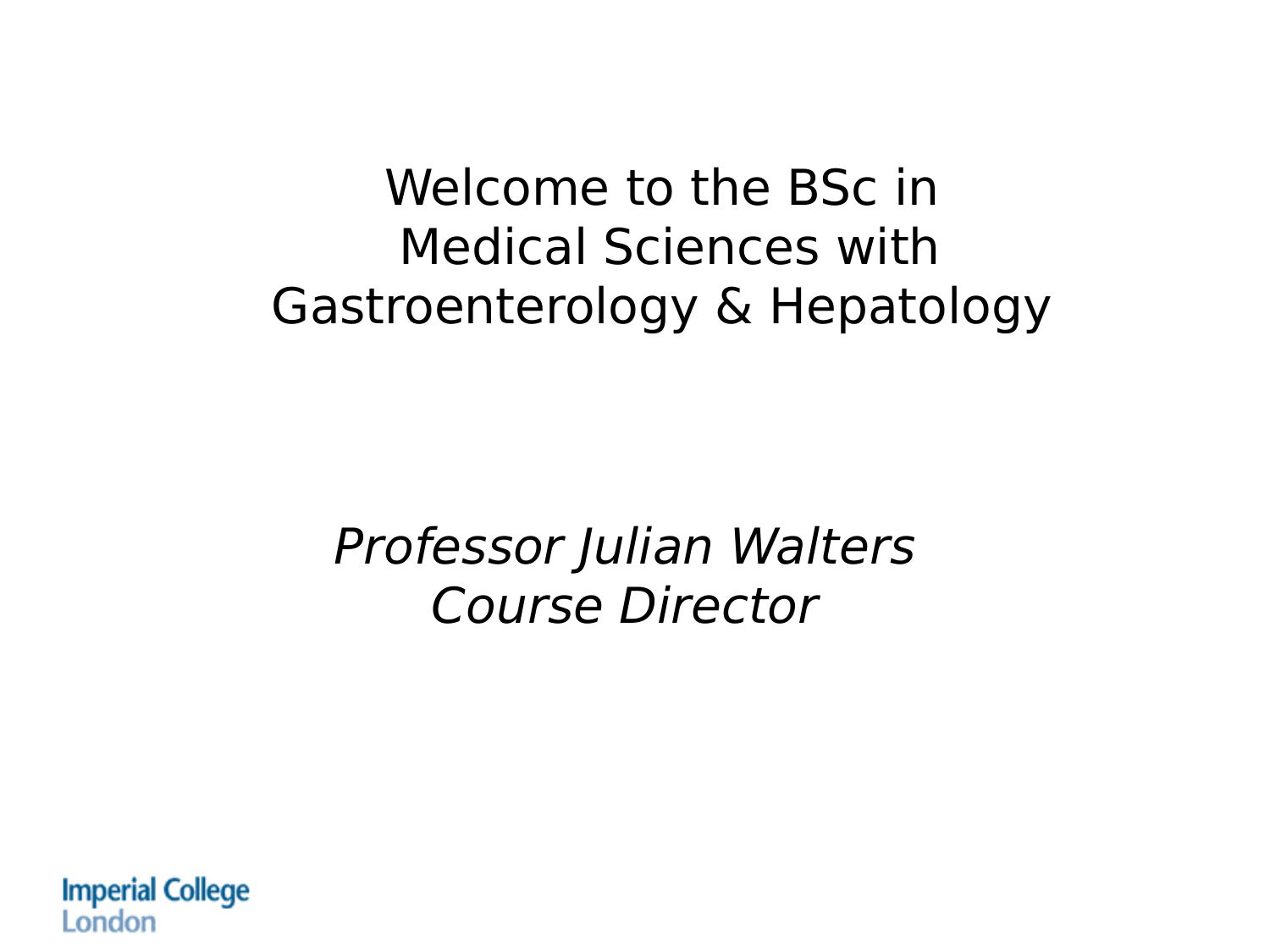

# Welcome to the BSc in Medical Sciences with Gastroenterology & Hepatology
Professor Julian Walters
Course Director
Sep-12